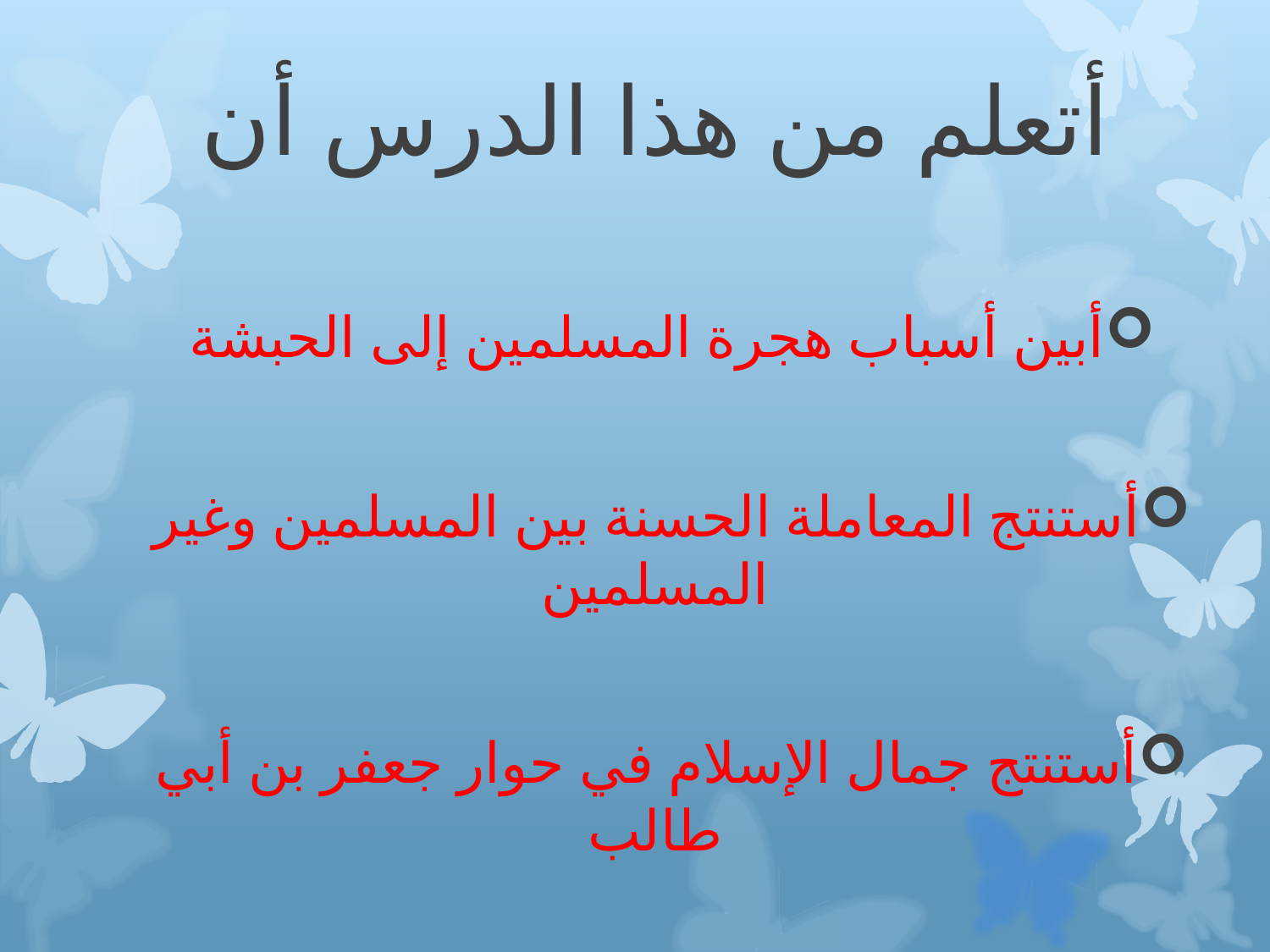

# أتعلم من هذا الدرس أن
أبين أسباب هجرة المسلمين إلى الحبشة

أستنتج المعاملة الحسنة بين المسلمين وغير المسلمين

أستنتج جمال الإسلام في حوار جعفر بن أبي طالب